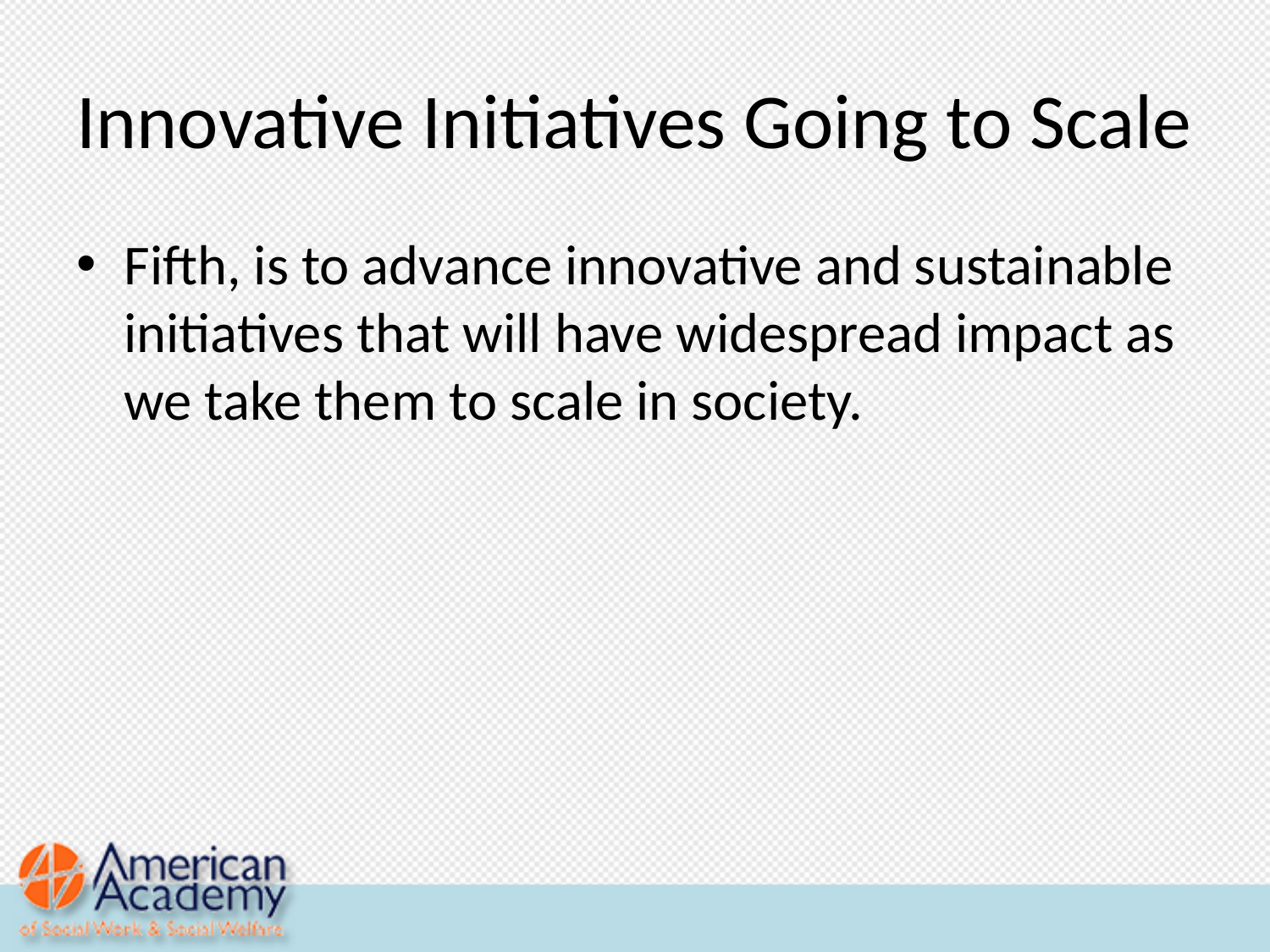

# Innovative Initiatives Going to Scale
Fifth, is to advance innovative and sustainable initiatives that will have widespread impact as we take them to scale in society.